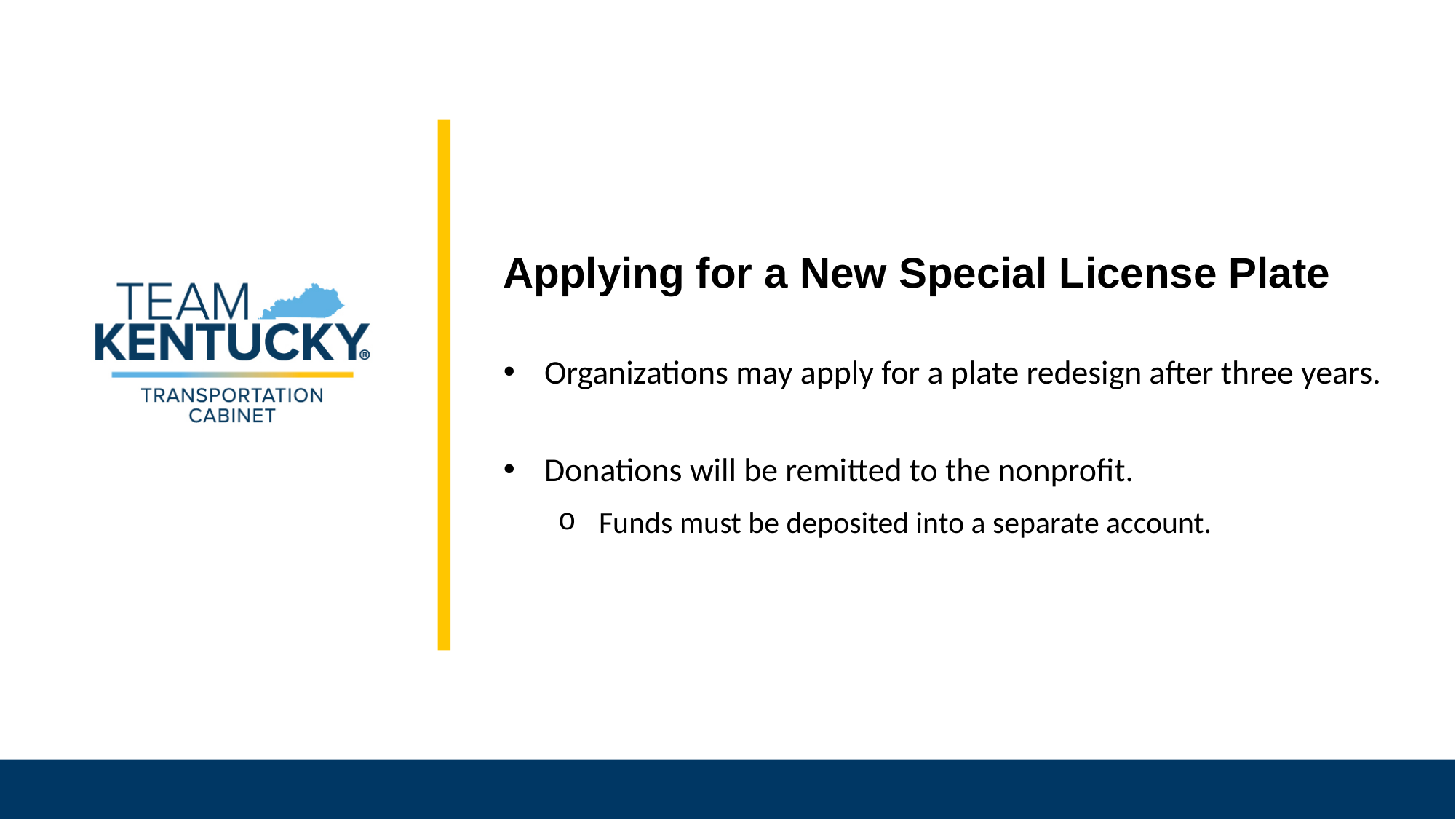

Applying for a New Special License Plate

Organizations may apply for a plate redesign after three years.

Donations will be remitted to the nonprofit.
Funds must be deposited into a separate account.